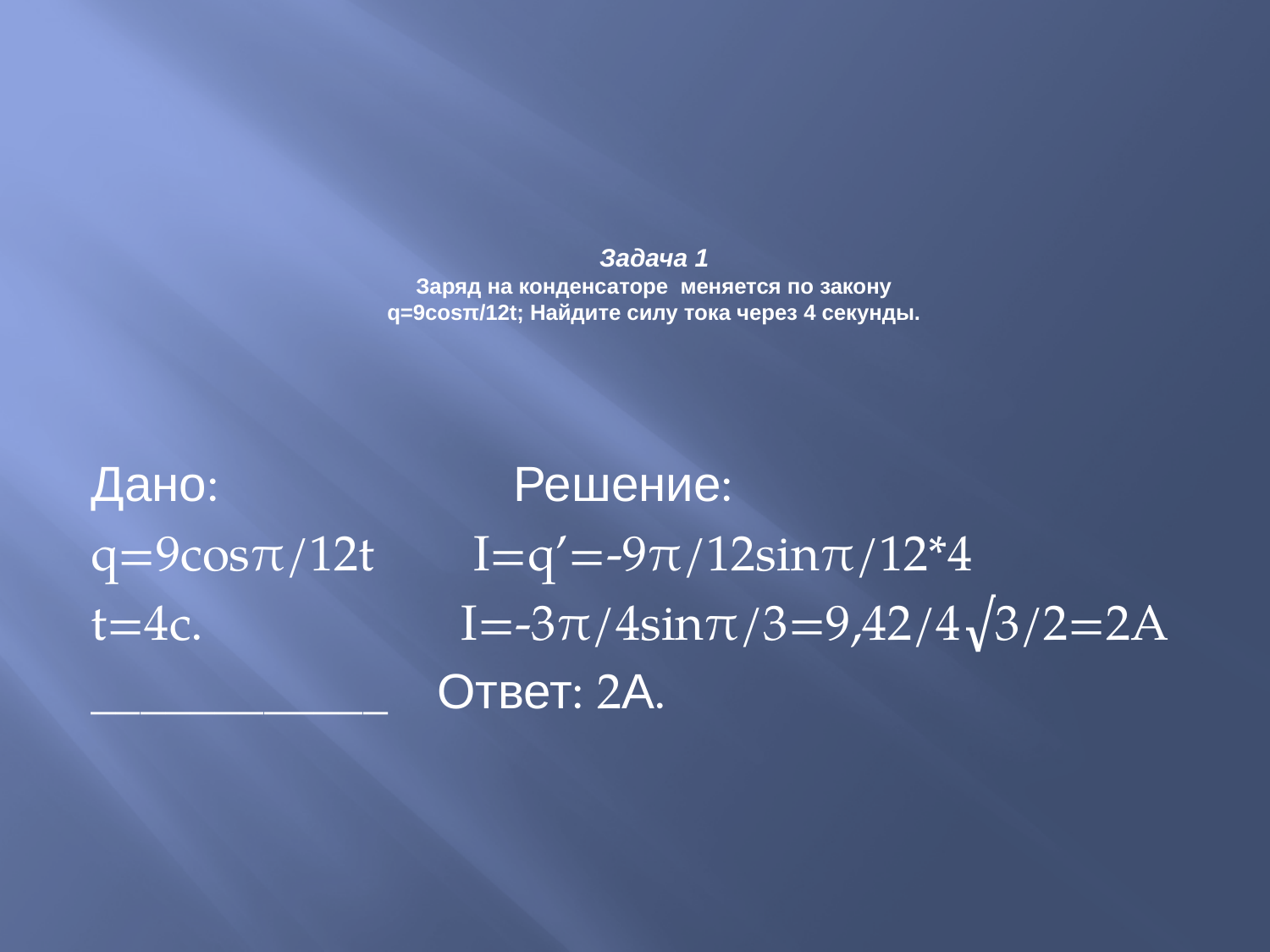

# Задача 1 Заряд на конденсаторе  меняется по закону q=9cosπ/12t; Найдите силу тока через 4 секунды.
Дано:                        Решение:
q=9cosπ/12t        I=q’=-9π/12sinπ/12*4
t=4c.                     I=-3π/4sinπ/3=9,42/4√3/2=2A
____________    Ответ: 2А.